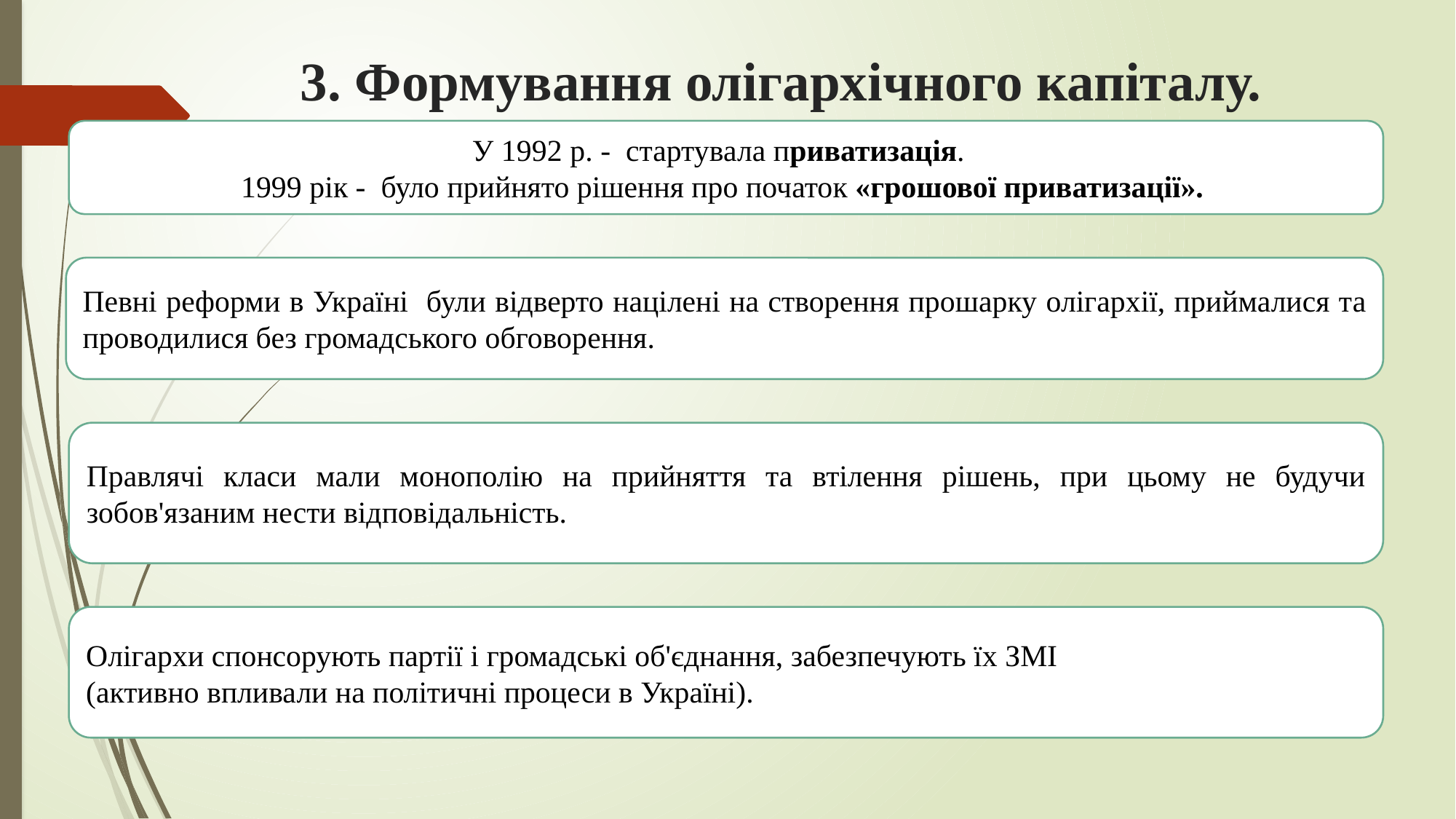

# 3. Формування олігархічного капіталу.
У 1992 р. -  стартувала приватизація.
1999 рік -  було прийнято рішення про початок «грошової приватизації».
Певні реформи в Україні  були відверто націлені на створення прошарку олігархії, приймалися та проводилися без громадського обговорення.
Правлячі класи мали монополію на прийняття та втілення рішень, при цьому не будучи зобов'язаним нести відповідальність.
Олігархи спонсорують партії і громадські об'єднання, забезпечують їх ЗМІ
(активно впливали на політичні проце­си в Україні).